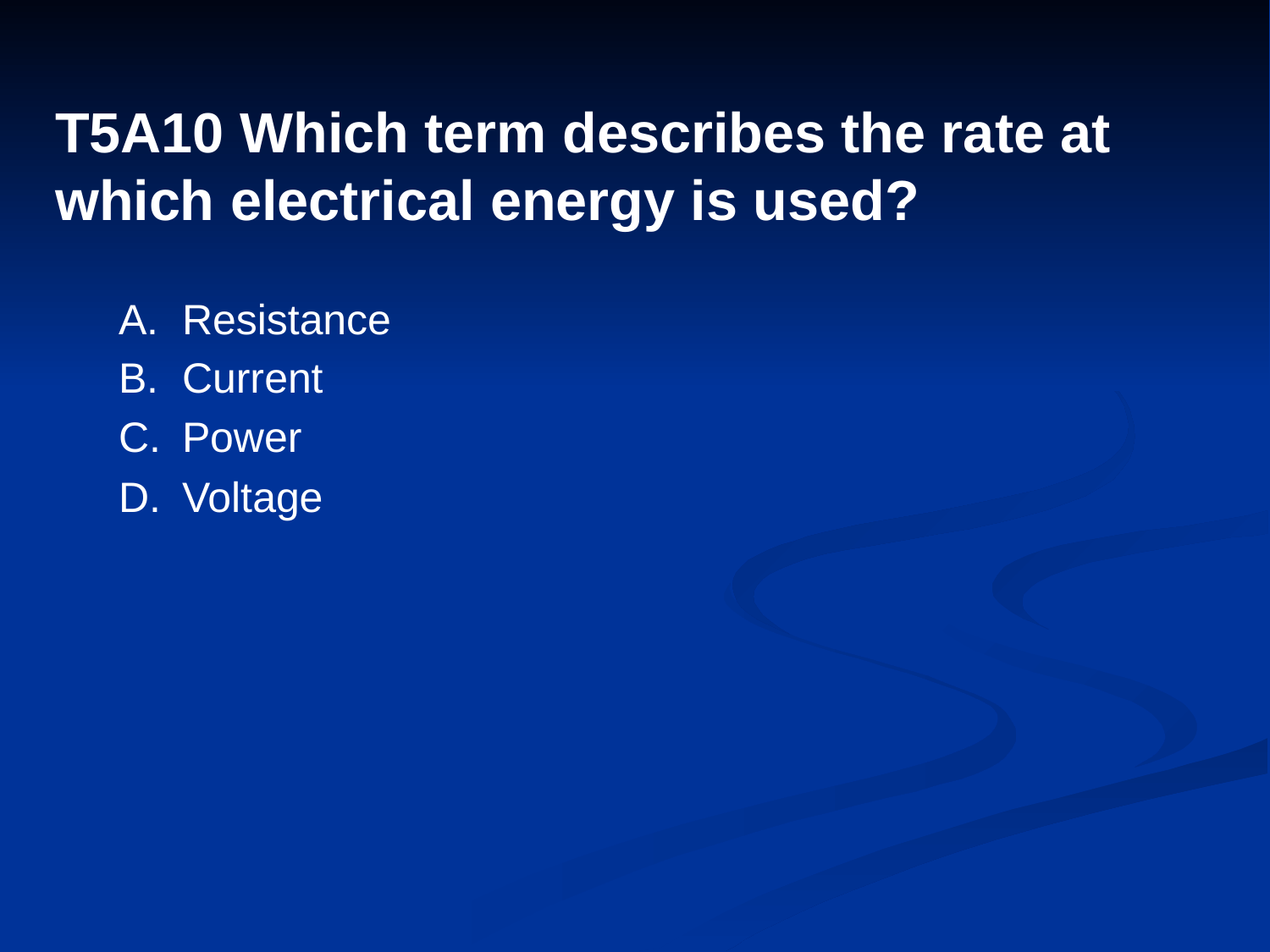

# T5A10 Which term describes the rate at which electrical energy is used?
A.	Resistance
B.	Current
C.	Power
D.	Voltage